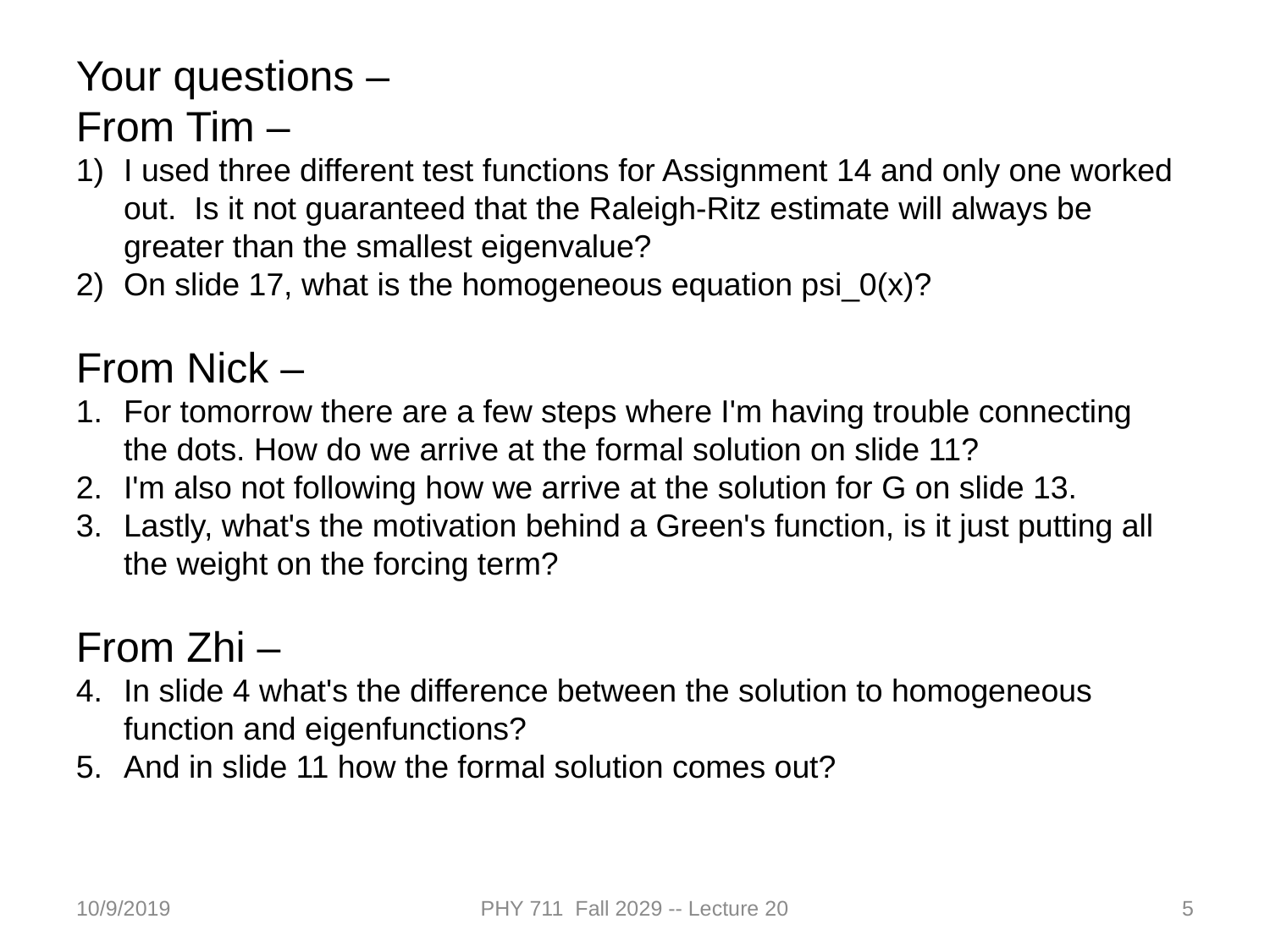

Your questions –
From Tim –
I used three different test functions for Assignment 14 and only one worked out.  Is it not guaranteed that the Raleigh-Ritz estimate will always be greater than the smallest eigenvalue?
On slide 17, what is the homogeneous equation psi_0(x)?

From Nick –
For tomorrow there are a few steps where I'm having trouble connecting the dots. How do we arrive at the formal solution on slide 11?
I'm also not following how we arrive at the solution for G on slide 13.
Lastly, what's the motivation behind a Green's function, is it just putting all the weight on the forcing term?

From Zhi –
In slide 4 what's the difference between the solution to homogeneous function and eigenfunctions?
And in slide 11 how the formal solution comes out?

10/9/2019
PHY 711  Fall 2029 -- Lecture 20
5